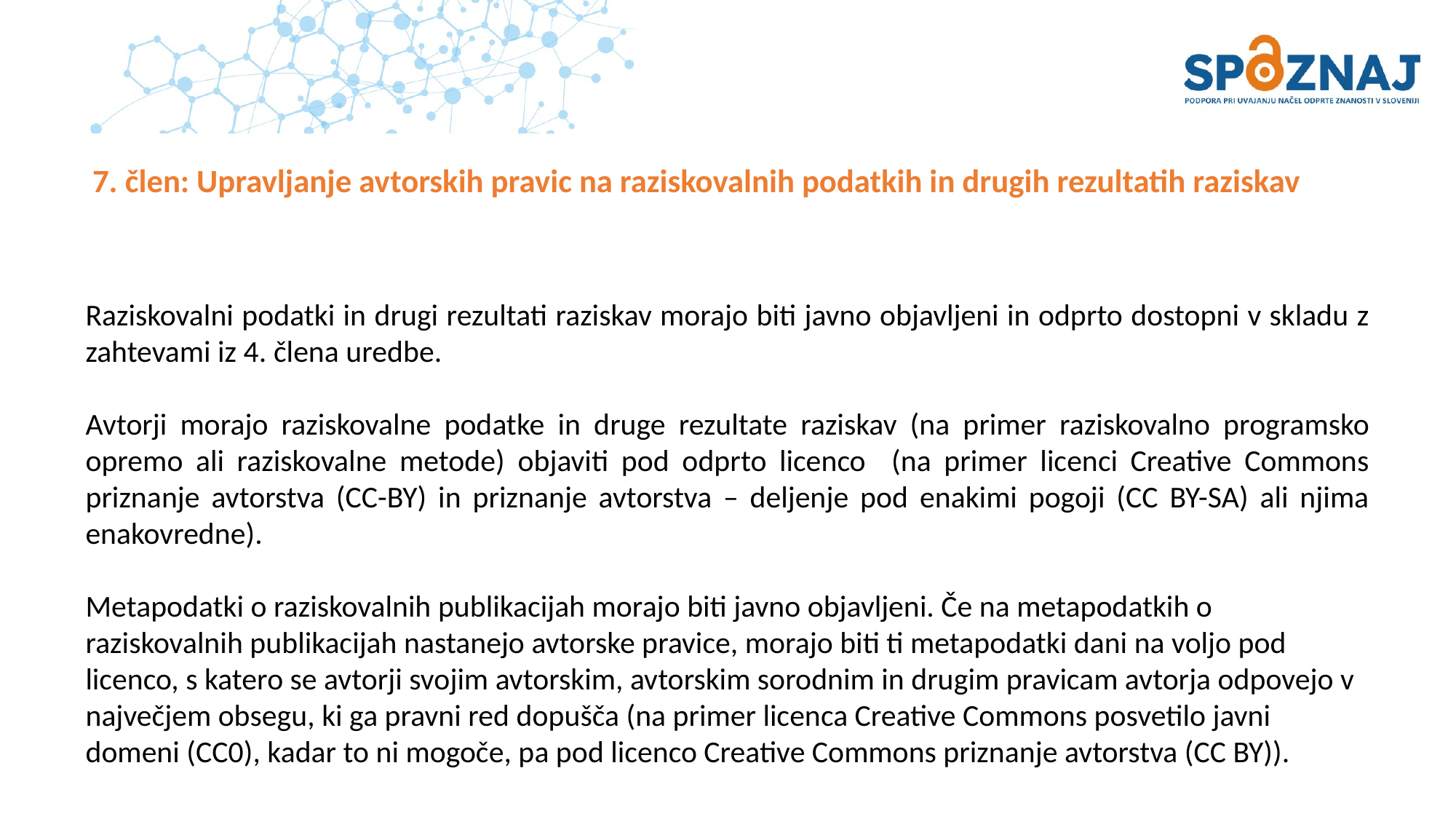

# 7. člen: Upravljanje avtorskih pravic na raziskovalnih podatkih in drugih rezultatih raziskav
Raziskovalni podatki in drugi rezultati raziskav morajo biti javno objavljeni in odprto dostopni v skladu z zahtevami iz 4. člena uredbe.

Avtorji morajo raziskovalne podatke in druge rezultate raziskav (na primer raziskovalno programsko opremo ali raziskovalne metode) objaviti pod odprto licenco  (na primer licenci Creative Commons priznanje avtorstva (CC-BY) in priznanje avtorstva – deljenje pod enakimi pogoji (CC BY-SA) ali njima enakovredne).

Metapodatki o raziskovalnih publikacijah morajo biti javno objavljeni. Če na metapodatkih o raziskovalnih publikacijah nastanejo avtorske pravice, morajo biti ti metapodatki dani na voljo pod licenco, s katero se avtorji svojim avtorskim, avtorskim sorodnim in drugim pravicam avtorja odpovejo v največjem obsegu, ki ga pravni red dopušča (na primer licenca Creative Commons posvetilo javni domeni (CC0), kadar to ni mogoče, pa pod licenco Creative Commons priznanje avtorstva (CC BY)).